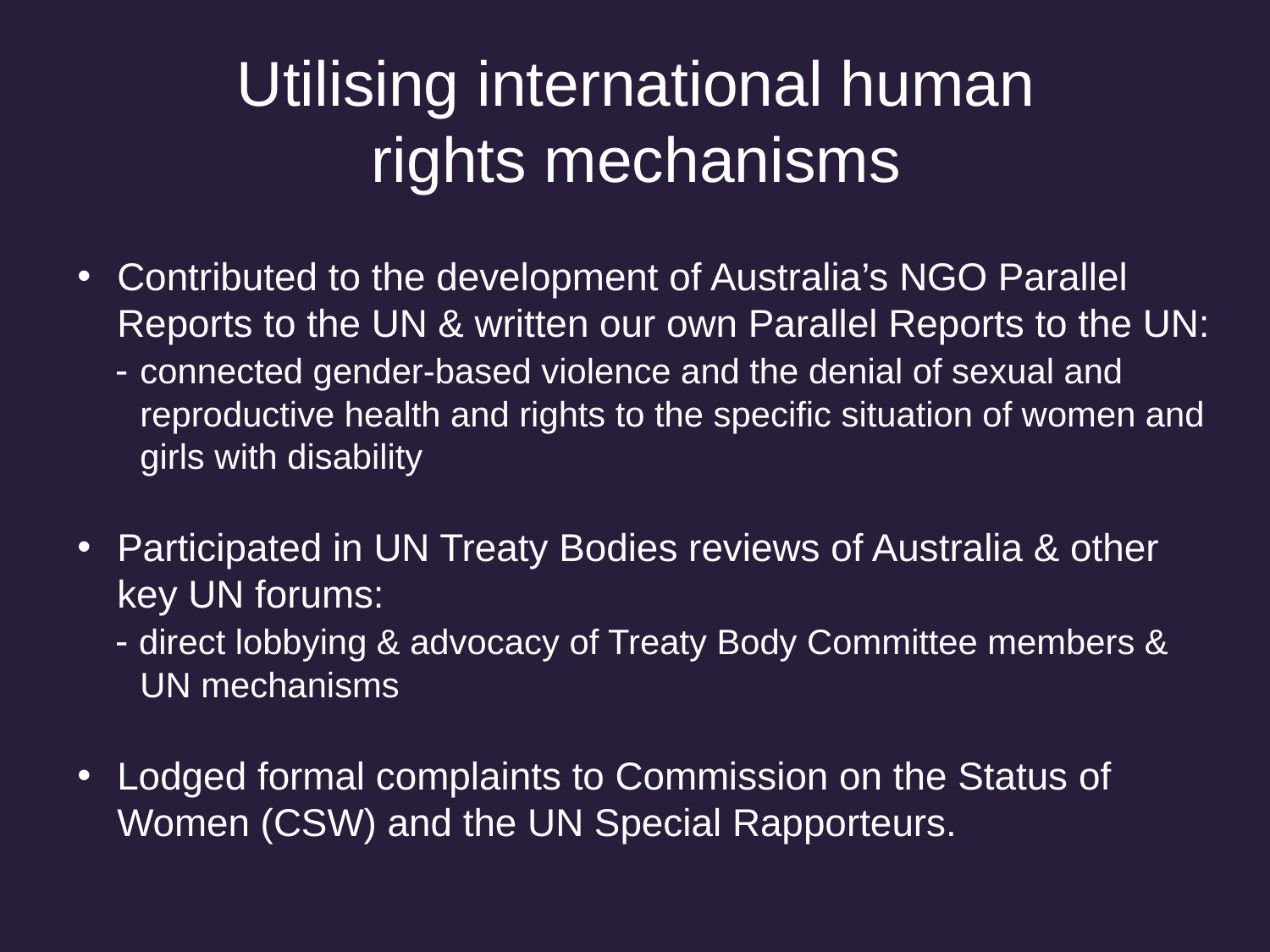

Utilising international human
rights mechanisms
Contributed to the development of Australia’s NGO Parallel Reports to the UN & written our own Parallel Reports to the UN:
- 	connected gender-based violence and the denial of sexual and reproductive health and rights to the specific situation of women and girls with disability

Participated in UN Treaty Bodies reviews of Australia & other key UN forums:
- direct lobbying & advocacy of Treaty Body Committee members & UN mechanisms

Lodged formal complaints to Commission on the Status of Women (CSW) and the UN Special Rapporteurs.